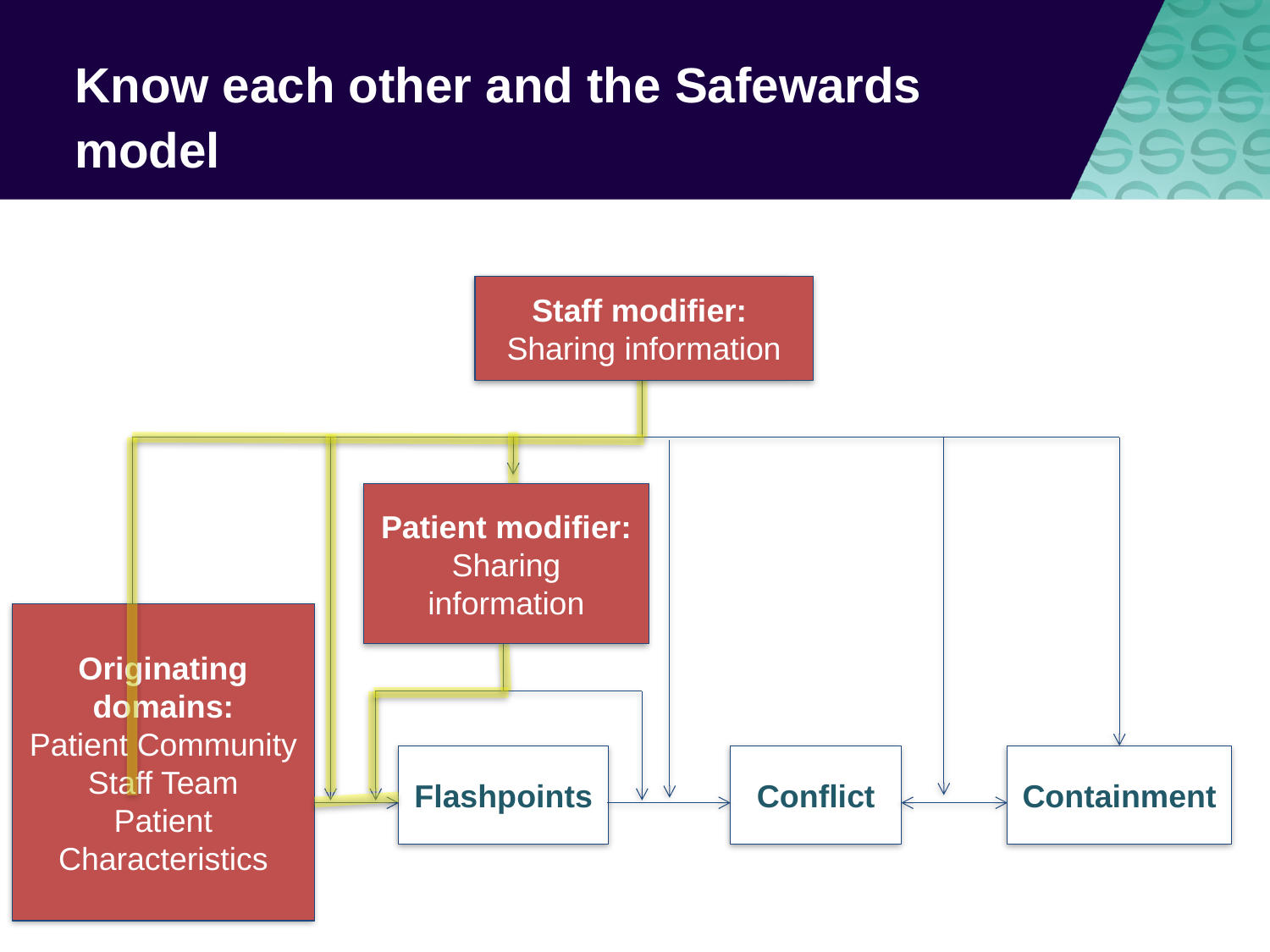

# Know each other and the Safewards model
Staff modifier:
Sharing information
Patient modifier: Sharing information
Staff modifiers
Patient modifiers
Originating domains:
Patient Community
Staff Team
Patient Characteristics
Flashpoints
Conflict
Containment
Originating domains